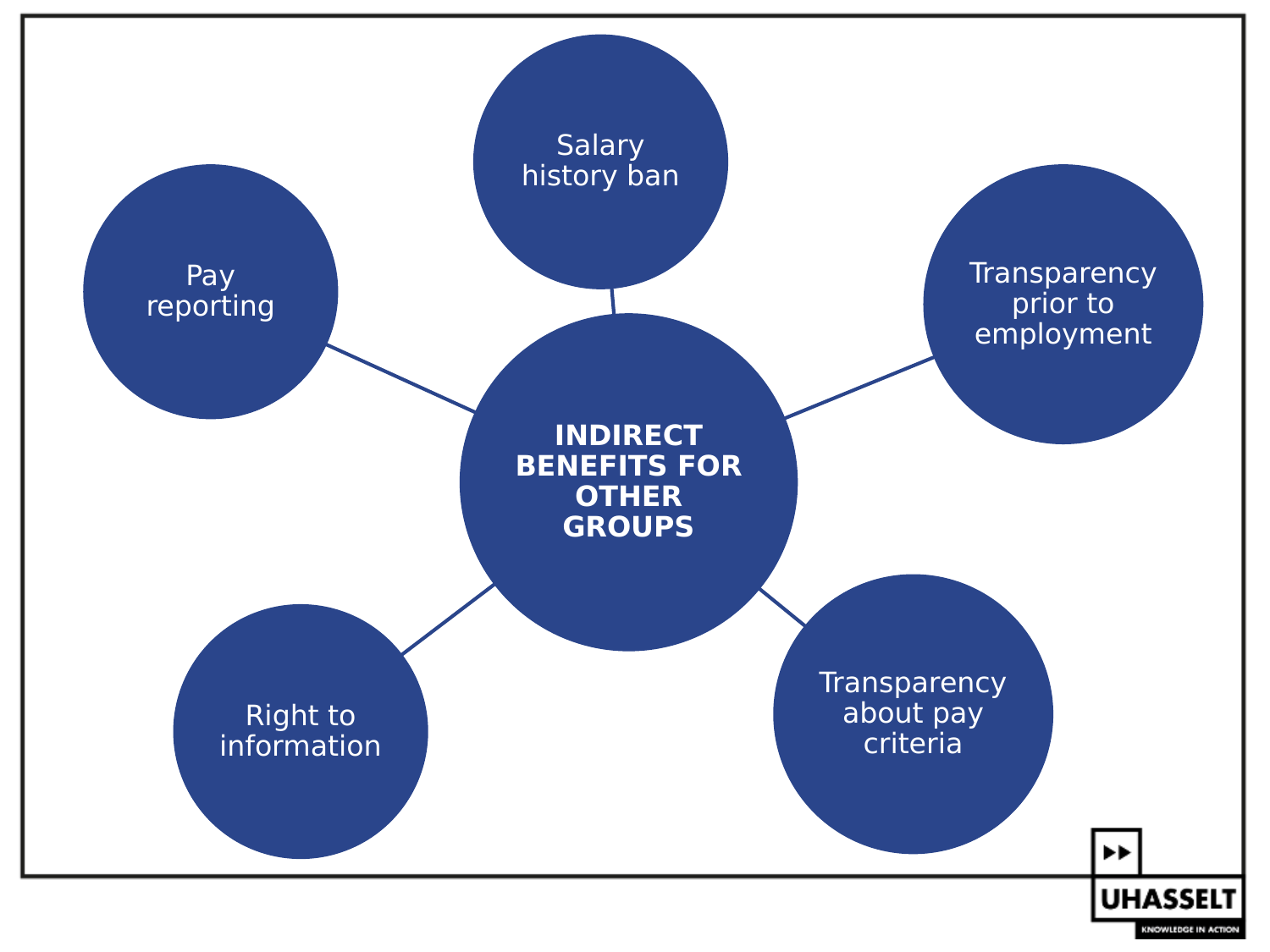

INDIRECT BENEFITS FOR OTHER GROUPS

Transparency prior to employment

Transparency about pay criteria

Right to information

Pay reporting

Salary history ban